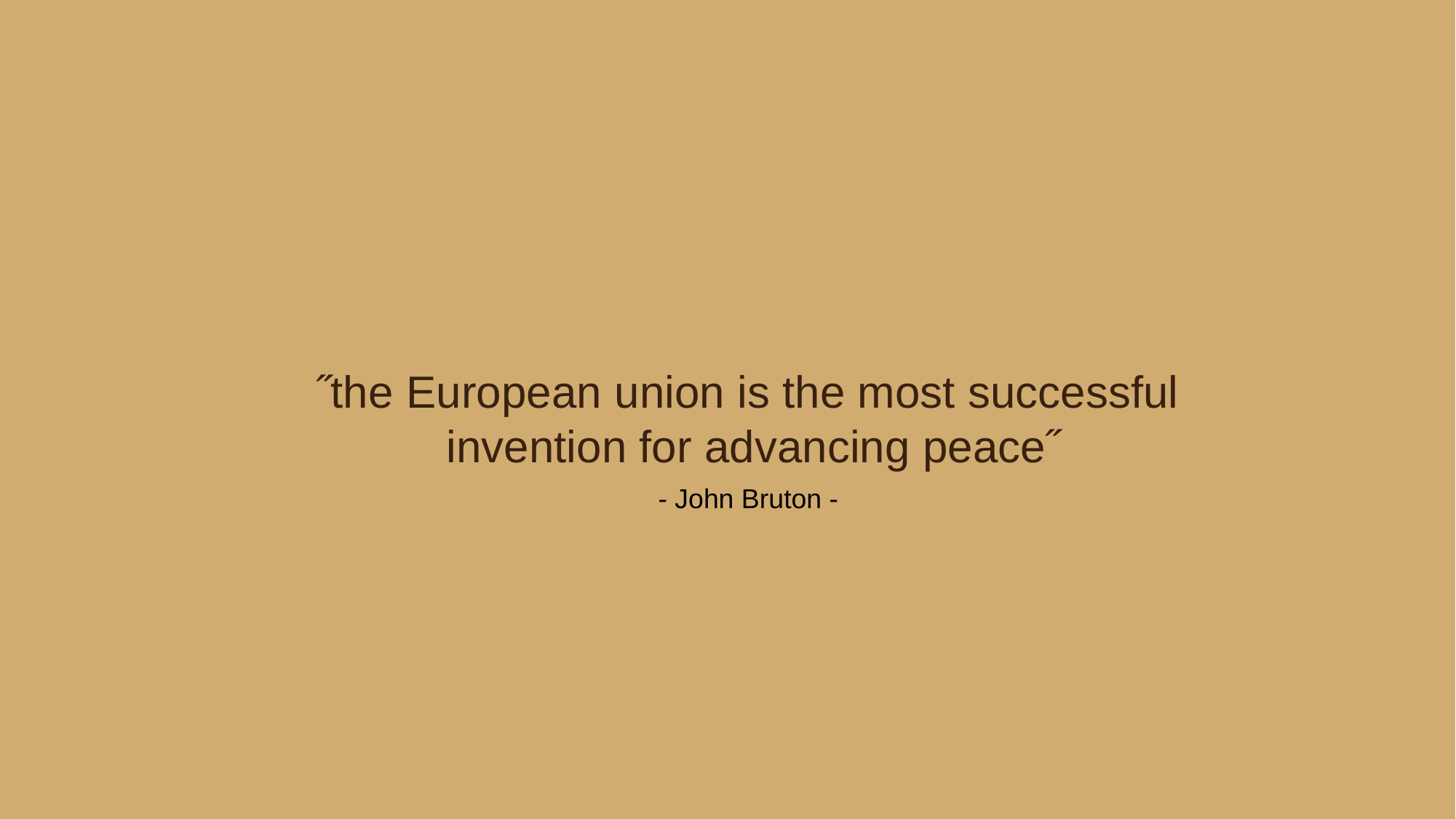

# ˝the European union is the most successful invention for advancing peace˝
- John Bruton -